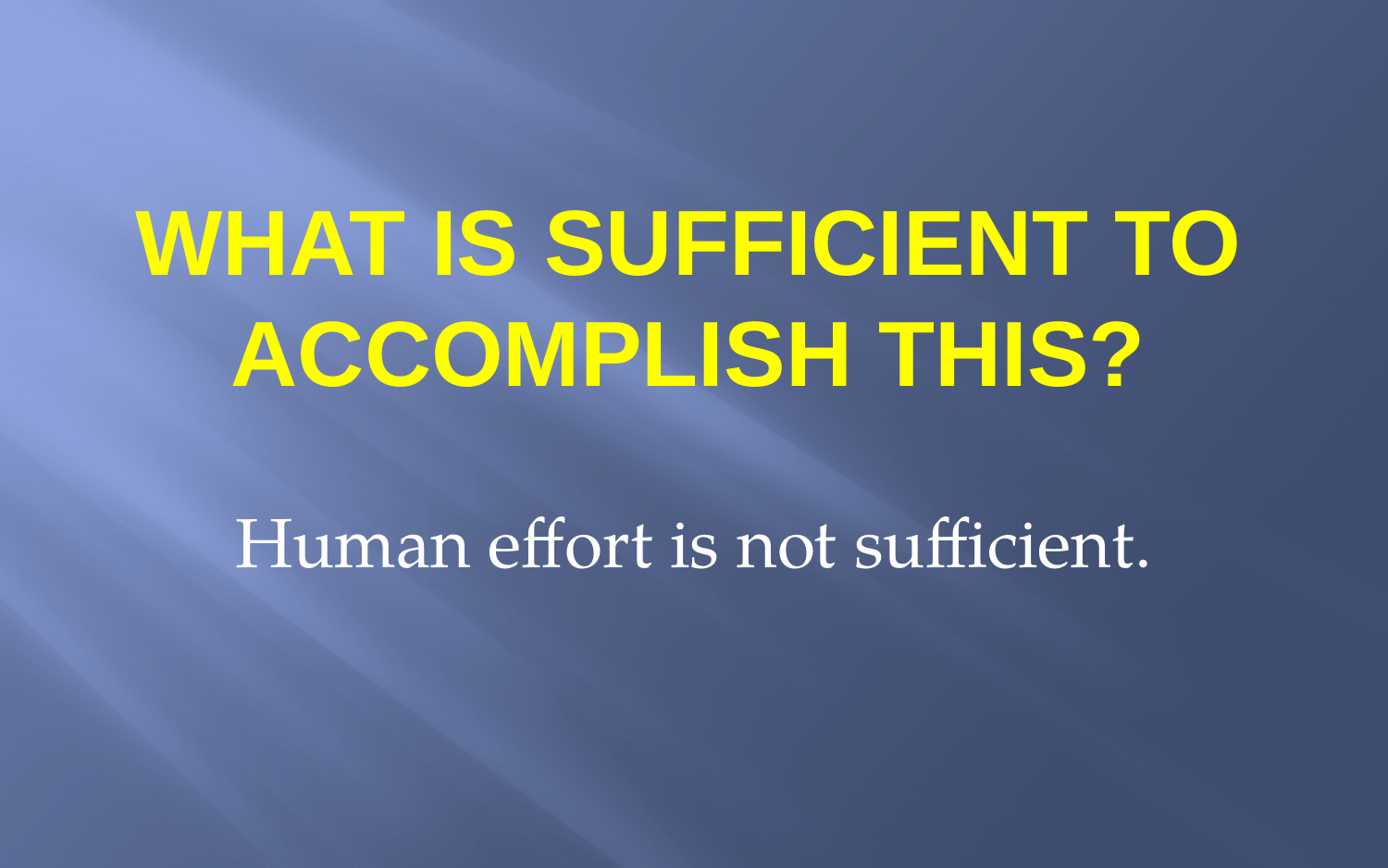

# What is sufficient to accomplish this?
Human effort is not sufficient.